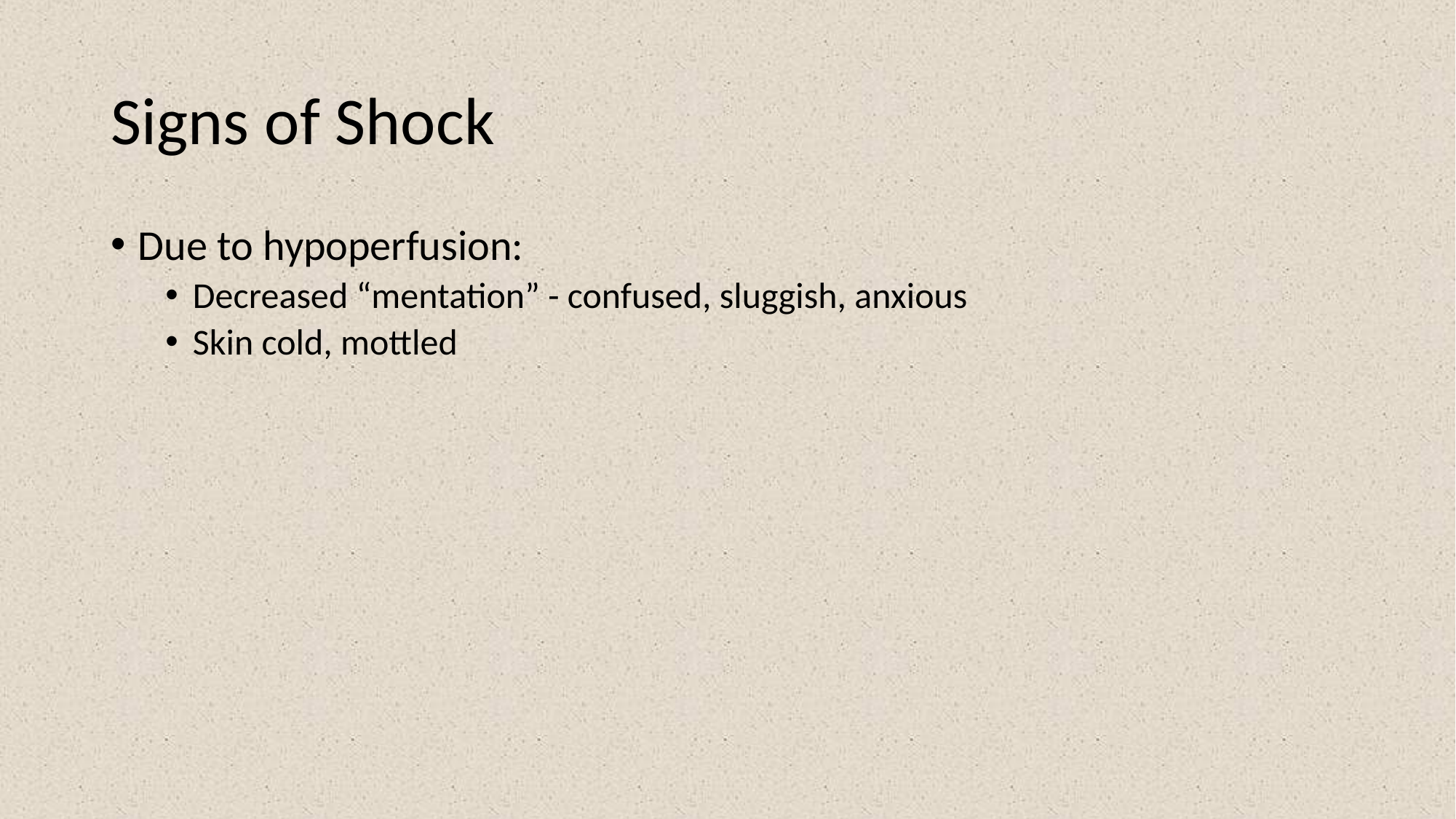

# Signs of Shock
Due to hypoperfusion:
Decreased “mentation” - confused, sluggish, anxious
Skin cold, mottled